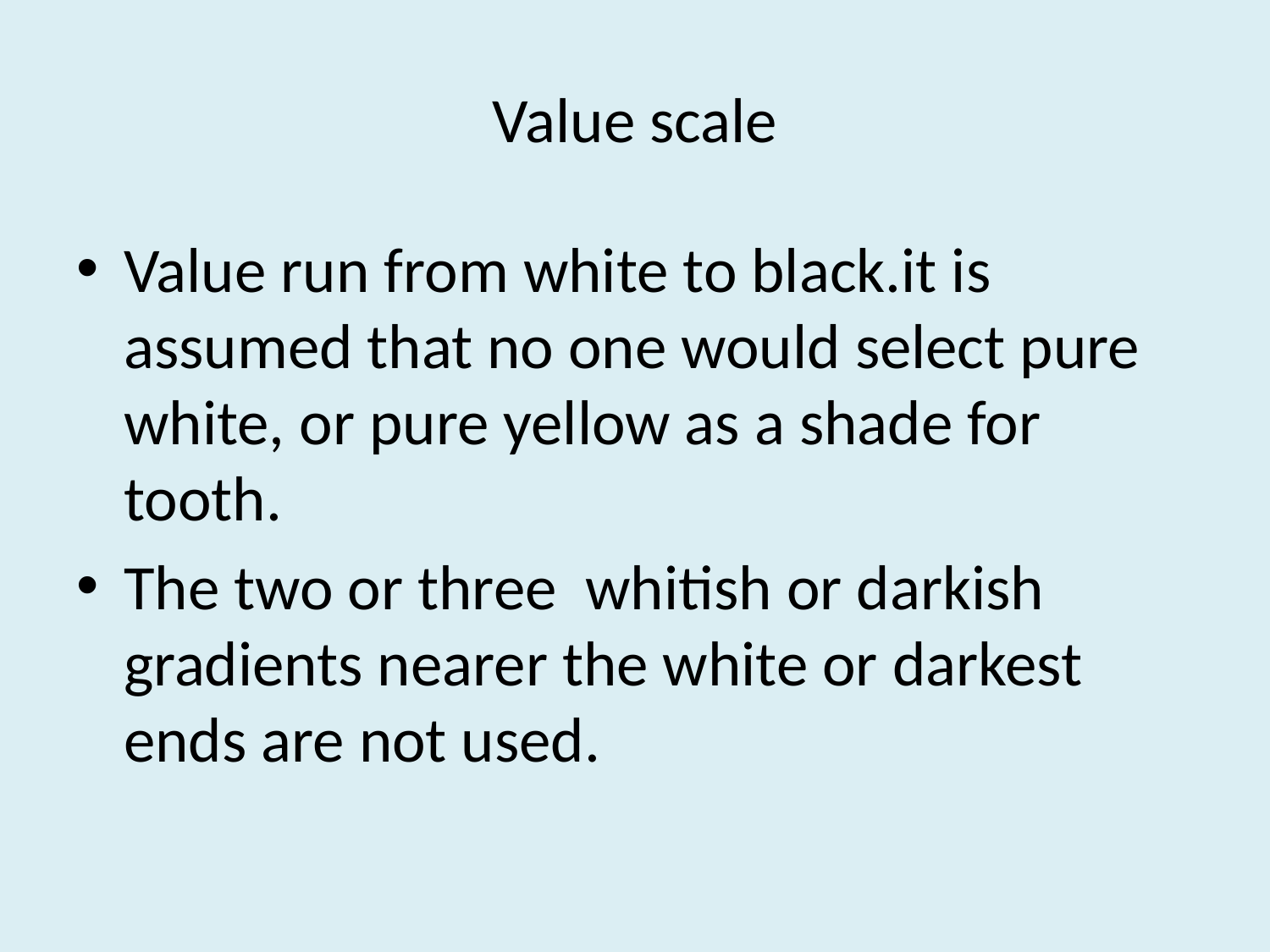

# Value scale
Value run from white to black.it is assumed that no one would select pure white, or pure yellow as a shade for  tooth.
The two or three  whitish or darkish gradients nearer the white or darkest ends are not used.